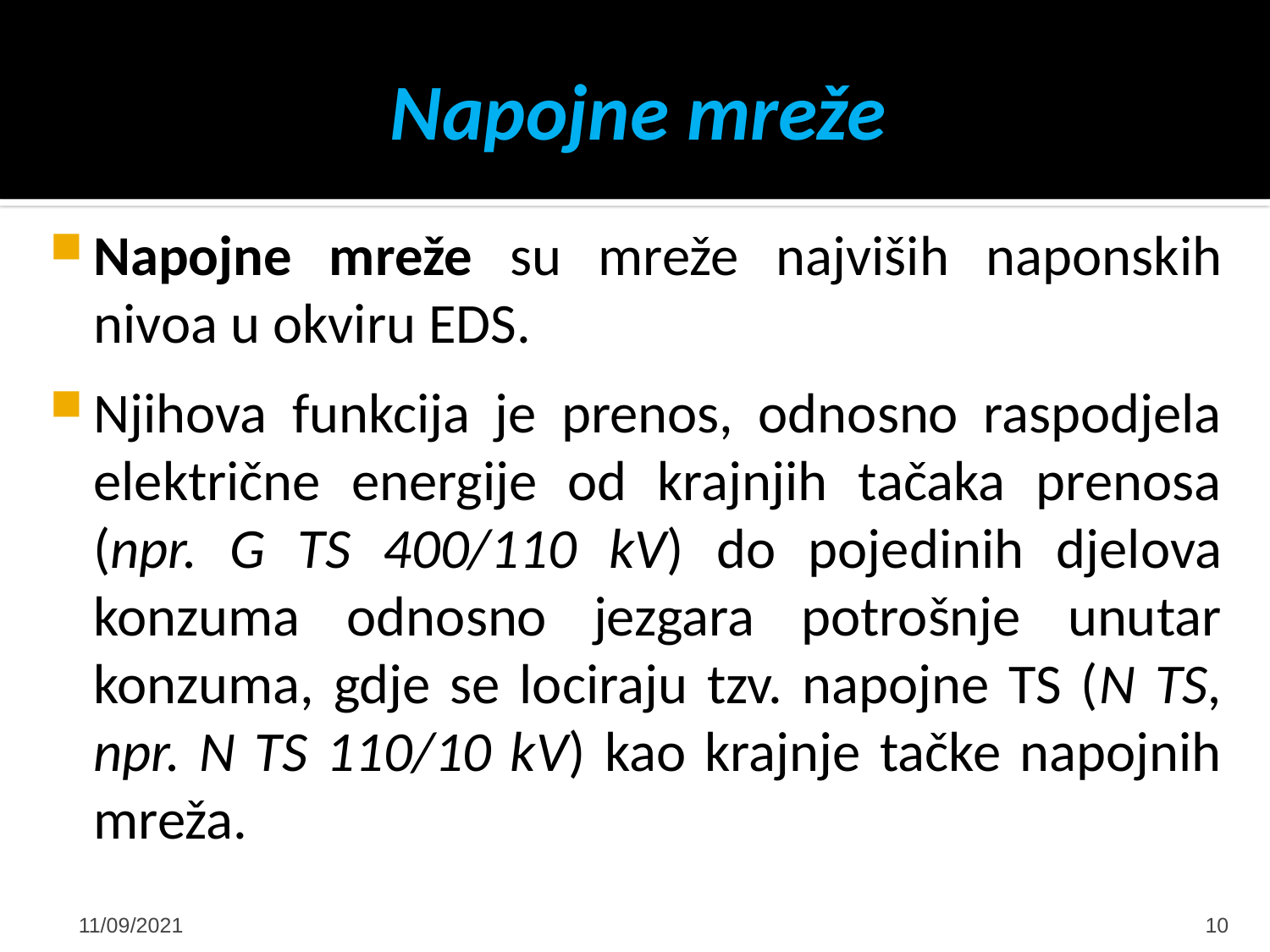

# Napojne mreže
Napojne mreže su mreže najviših naponskih nivoa u okviru EDS.

Njihova funkcija je prenos, odnosno raspodjela električne energije od krajnjih tačaka prenosa (npr. G TS 400/110 kV) do pojedinih djelova konzuma odnosno jezgara potrošnje unutar konzuma, gdje se lociraju tzv. napojne TS (N TS, npr. N TS 110/10 kV) kao krajnje tačke napojnih mreža.

11/09/2021
10